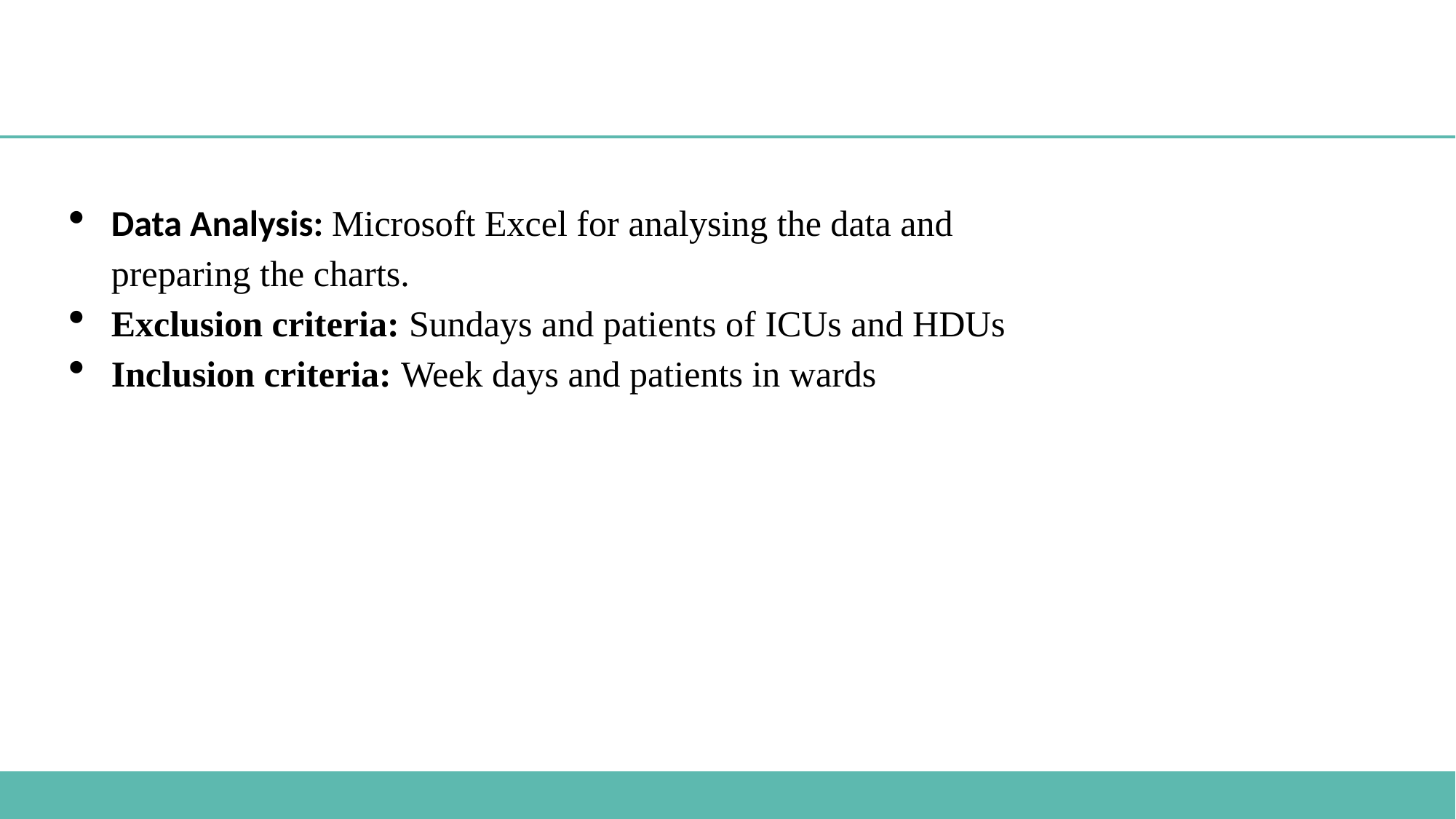

Data Analysis: Microsoft Excel for analysing the data and preparing the charts.
Exclusion criteria: Sundays and patients of ICUs and HDUs
Inclusion criteria: Week days and patients in wards